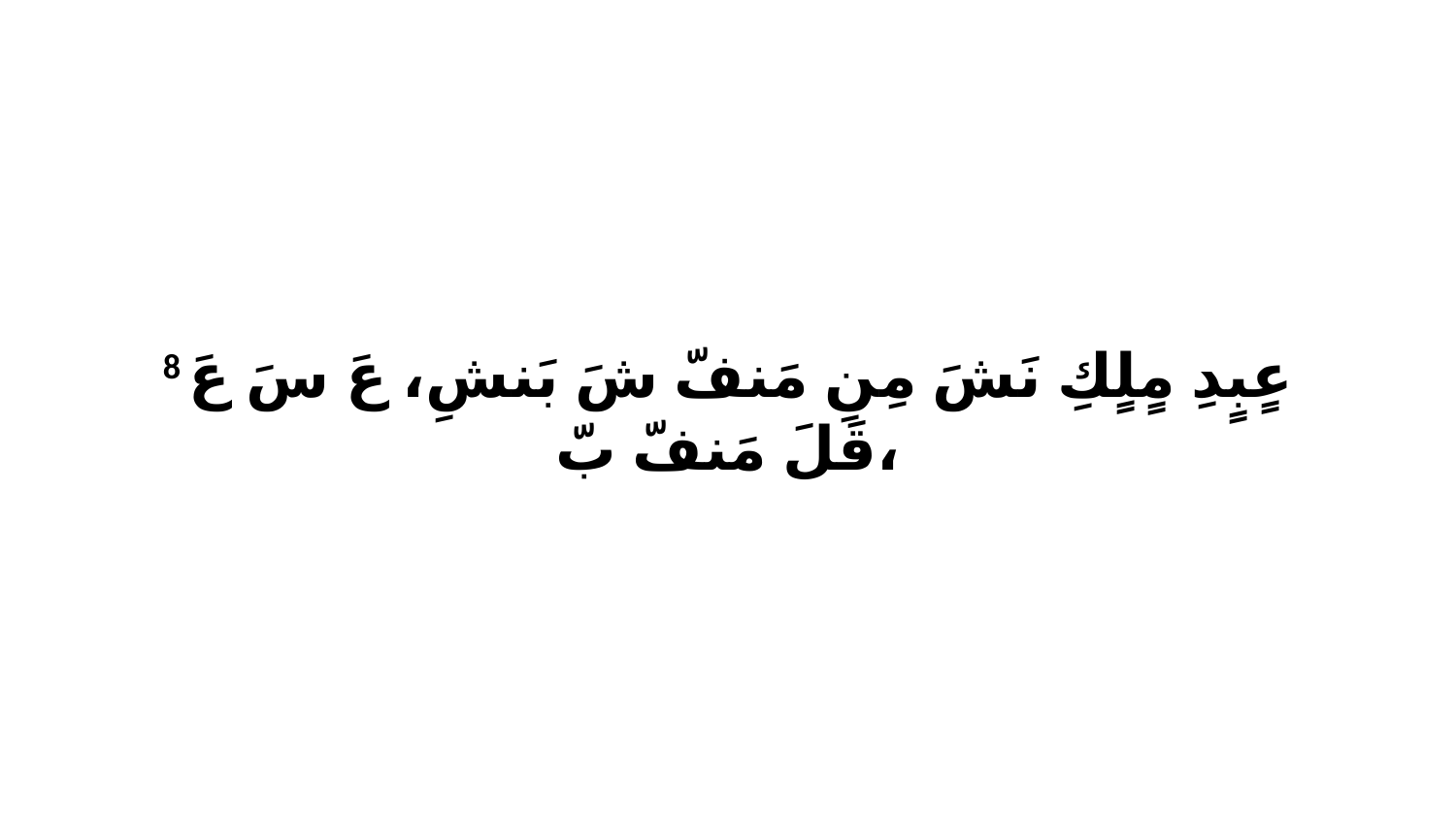

8 عٍبٍدِ مٍلٍكِ نَشَ مِنِ مَنفّ شَ بَنشِ، عَ سَ عَ قَلَ مَنفّ بّ،